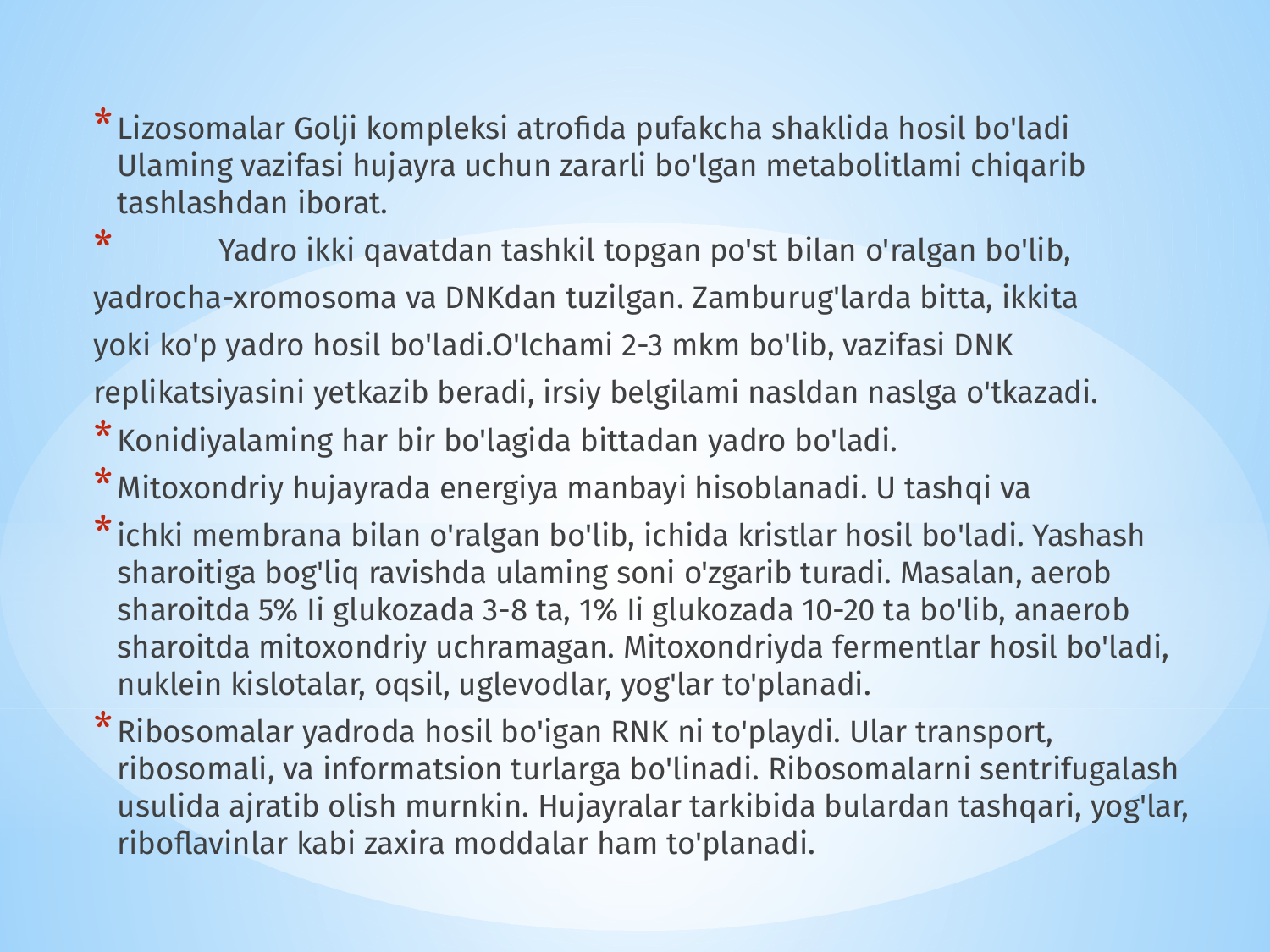

Lizosomalar Golji kompleksi atrofida pufakcha shaklida hosil bo'ladi Ulaming vazifasi hujayra uchun zararli bo'lgan metabolitlami chiqarib tashlashdan iborat.
 	Yadro ikki qavatdan tashkil topgan po'st bilan o'ralgan bo'lib,
yadrocha-xromosoma va DNKdan tuzilgan. Zamburug'larda bitta, ikkita
yoki ko'p yadro hosil bo'ladi.O'lchami 2-3 mkm bo'lib, vazifasi DNK
replikatsiyasini yetkazib beradi, irsiy belgilami nasldan naslga o'tkazadi.
Konidiyalaming har bir bo'lagida bittadan yadro bo'ladi.
Mitoxondriy hujayrada energiya manbayi hisoblanadi. U tashqi va
ichki membrana bilan o'ralgan bo'lib, ichida kristlar hosil bo'ladi. Yashash sharoitiga bog'liq ravishda ulaming soni o'zgarib turadi. Masalan, aerob sharoitda 5% Ii glukozada 3-8 ta, 1% Ii glukozada 10-20 ta bo'lib, anaerob sharoitda mitoxondriy uchramagan. Mitoxondriyda fermentlar hosil bo'ladi, nuklein kislotalar, oqsil, uglevodlar, yog'lar to'planadi.
Ribosomalar yadroda hosil bo'igan RNK ni to'playdi. Ular transport, ribosomali, va informatsion turlarga bo'linadi. Ribosomalarni sentrifugalash usulida ajratib olish murnkin. Hujayralar tarkibida bulardan tashqari, yog'lar, riboflavinlar kabi zaxira moddalar ham to'planadi.